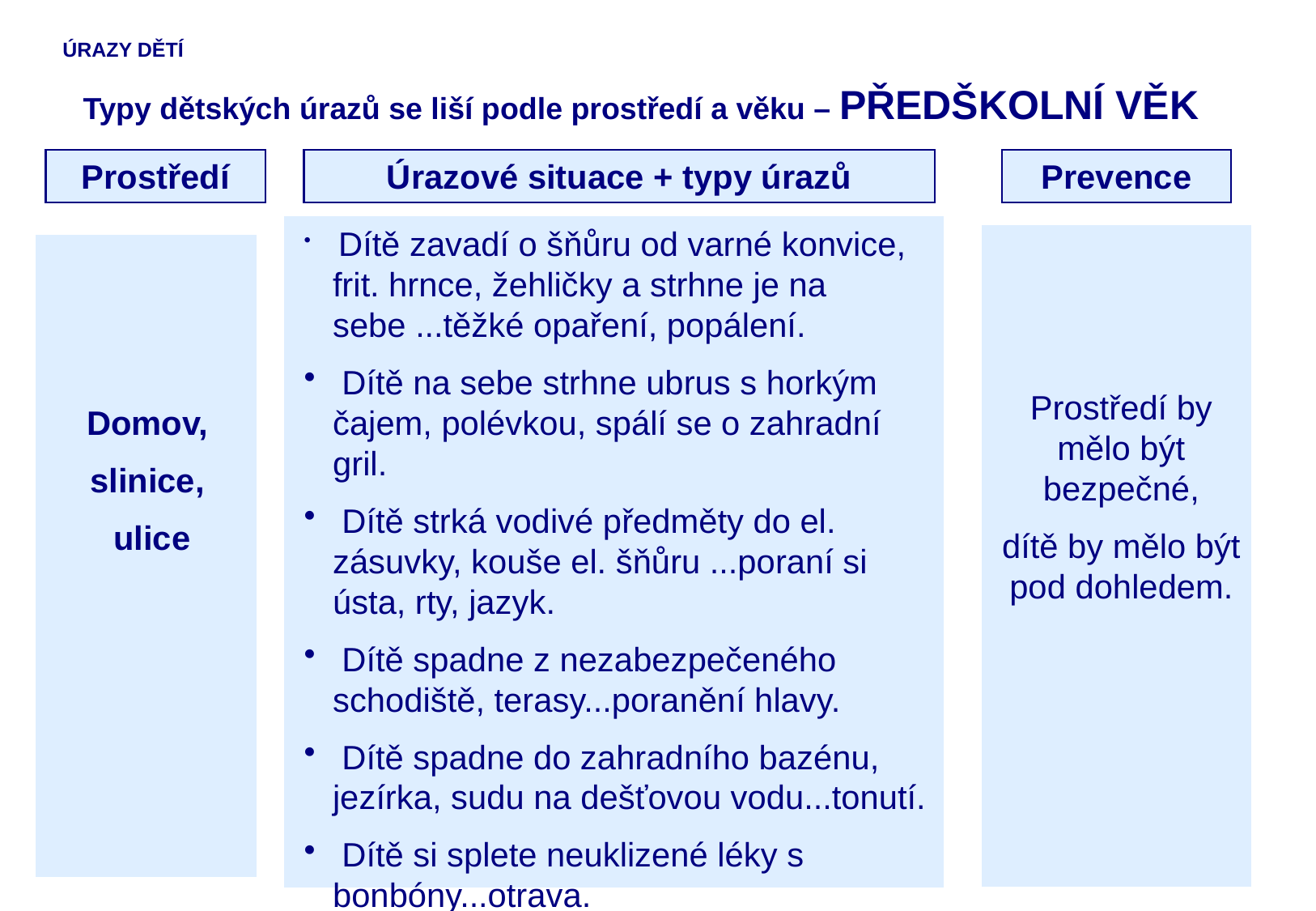

# ÚRAZY DĚTÍ
Typy dětských úrazů se liší podle prostředí a věku – PŘEDŠKOLNÍ VĚK
Prostředí
Úrazové situace + typy úrazů
Prevence
 Dítě zavadí o šňůru od varné konvice, frit. hrnce, žehličky a strhne je na sebe ...těžké opaření, popálení.
 Dítě na sebe strhne ubrus s horkým čajem, polévkou, spálí se o zahradní gril.
 Dítě strká vodivé předměty do el. zásuvky, kouše el. šňůru ...poraní si ústa, rty, jazyk.
 Dítě spadne z nezabezpečeného schodiště, terasy...poranění hlavy.
 Dítě spadne do zahradního bazénu, jezírka, sudu na dešťovou vodu...tonutí.
 Dítě si splete neuklizené léky s bonbóny...otrava.

Domov,
slinice,
ulice
Prostředí by mělo být bezpečné,
dítě by mělo být pod dohledem.